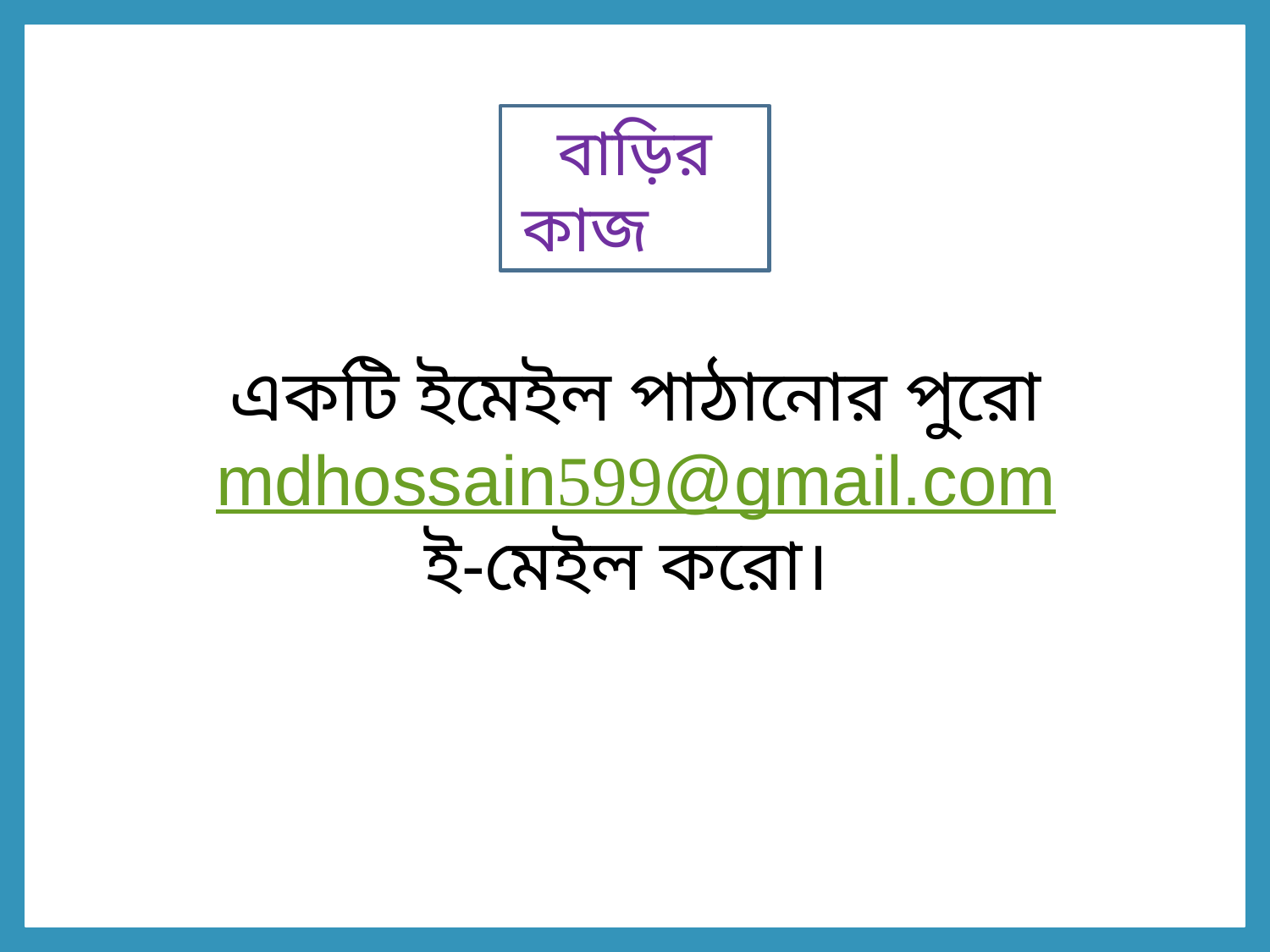

বাড়ির কাজ
 একটি ইমেইল পাঠানোর পুরো mdhossain599@gmail.com
ই-মেইল করো।